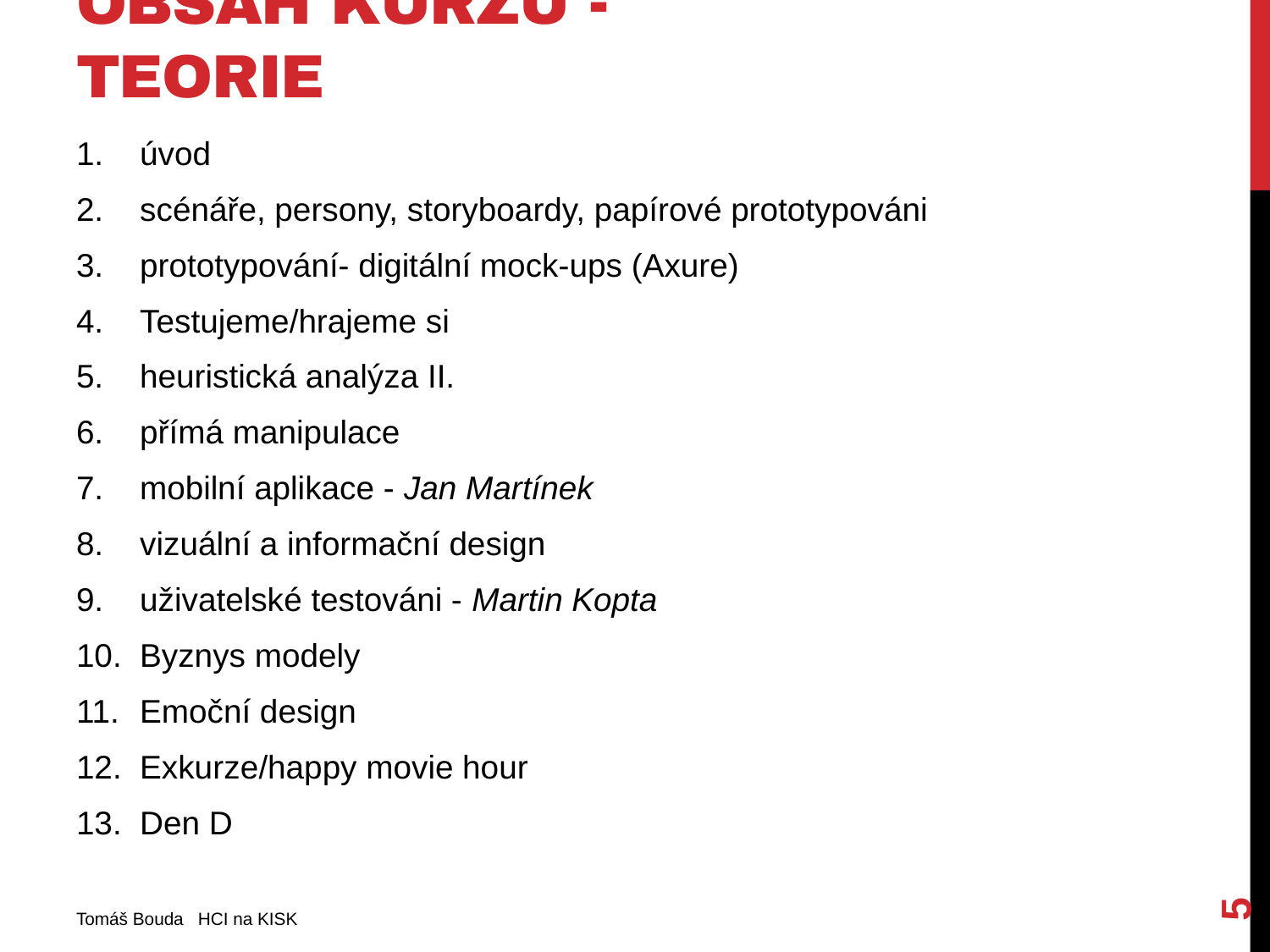

# Obsah kurzu - teorie
úvod
scénáře, persony, storyboardy, papírové prototypováni
prototypování- digitální mock-ups (Axure)
Testujeme/hrajeme si
heuristická analýza II.
přímá manipulace
mobilní aplikace - Jan Martínek
vizuální a informační design
uživatelské testováni - Martin Kopta
Byznys modely
Emoční design
Exkurze/happy movie hour
Den D
5
Tomáš Bouda   HCI na KISK